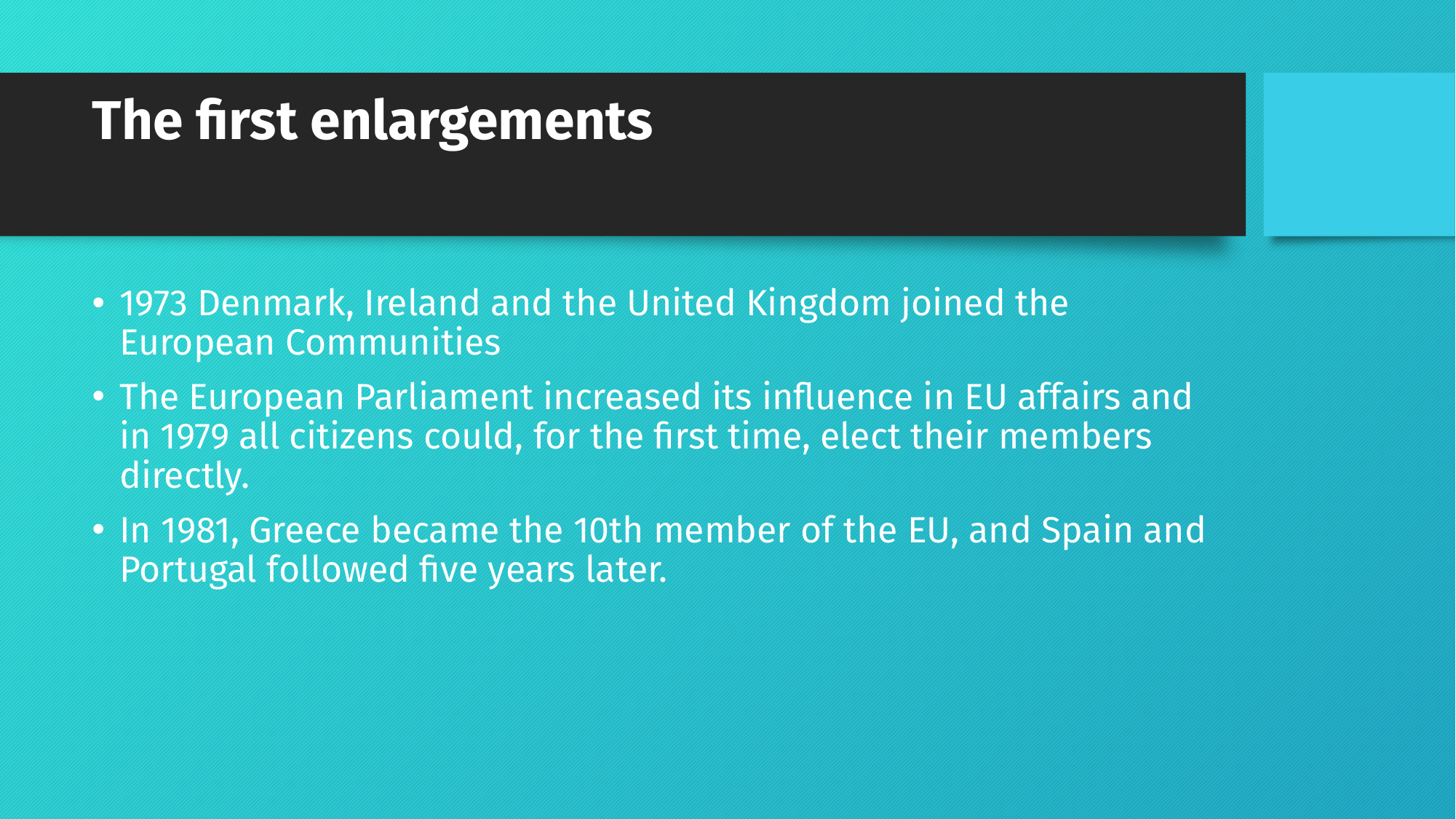

# The first enlargements
1973 Denmark, Ireland and the United Kingdom joined the European Communities
The European Parliament increased its influence in EU affairs and in 1979 all citizens could, for the first time, elect their members directly.
In 1981, Greece became the 10th member of the EU, and Spain and Portugal followed five years later.